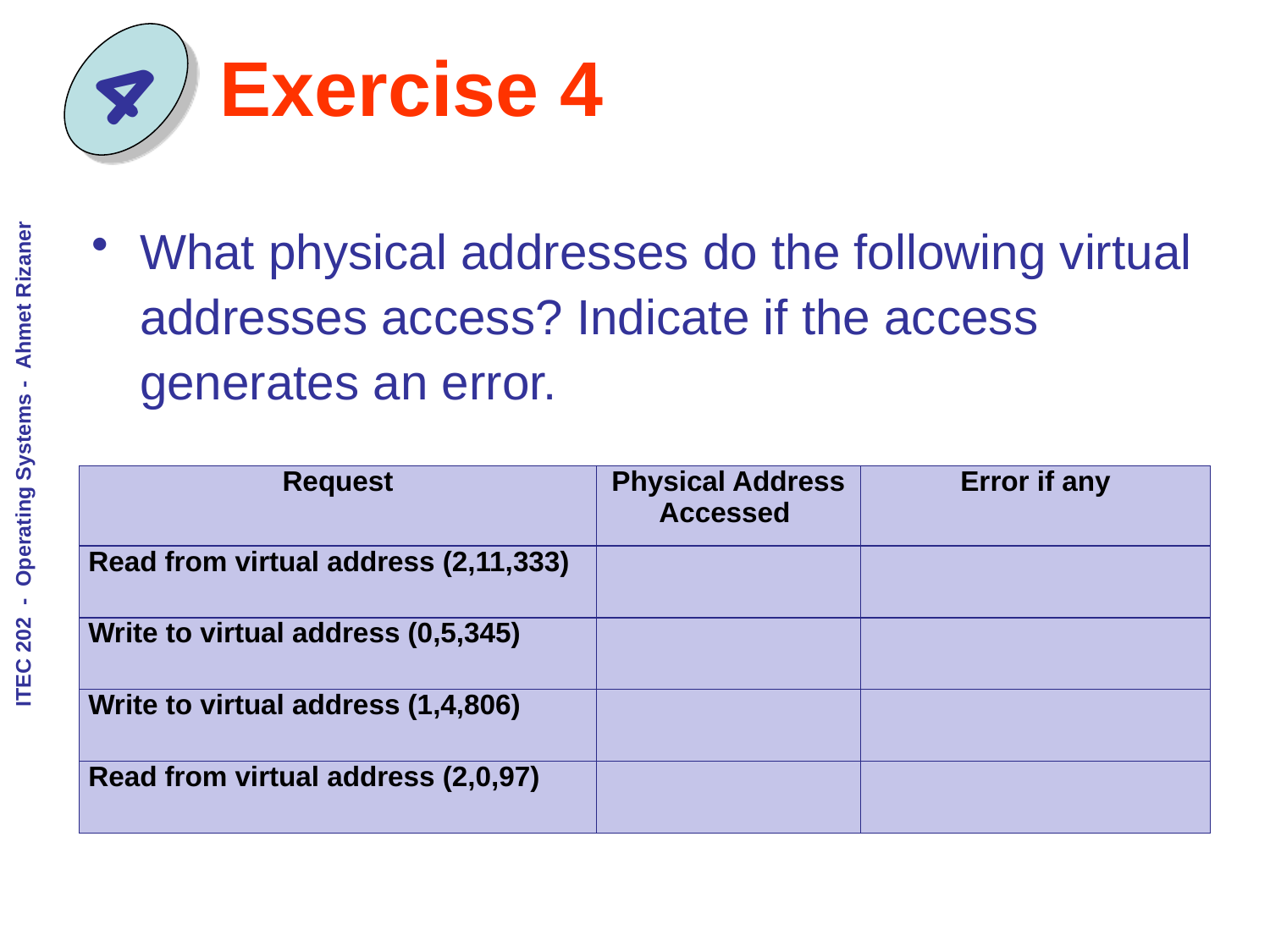

4
# Exercise 4
What physical addresses do the following virtual addresses access? Indicate if the access generates an error.
| Request | Physical Address Accessed | Error if any |
| --- | --- | --- |
| Read from virtual address (2,11,333) |  |  |
| Write to virtual address (0,5,345) |  |  |
| Write to virtual address (1,4,806) |  |  |
| Read from virtual address (2,0,97) |  |  |